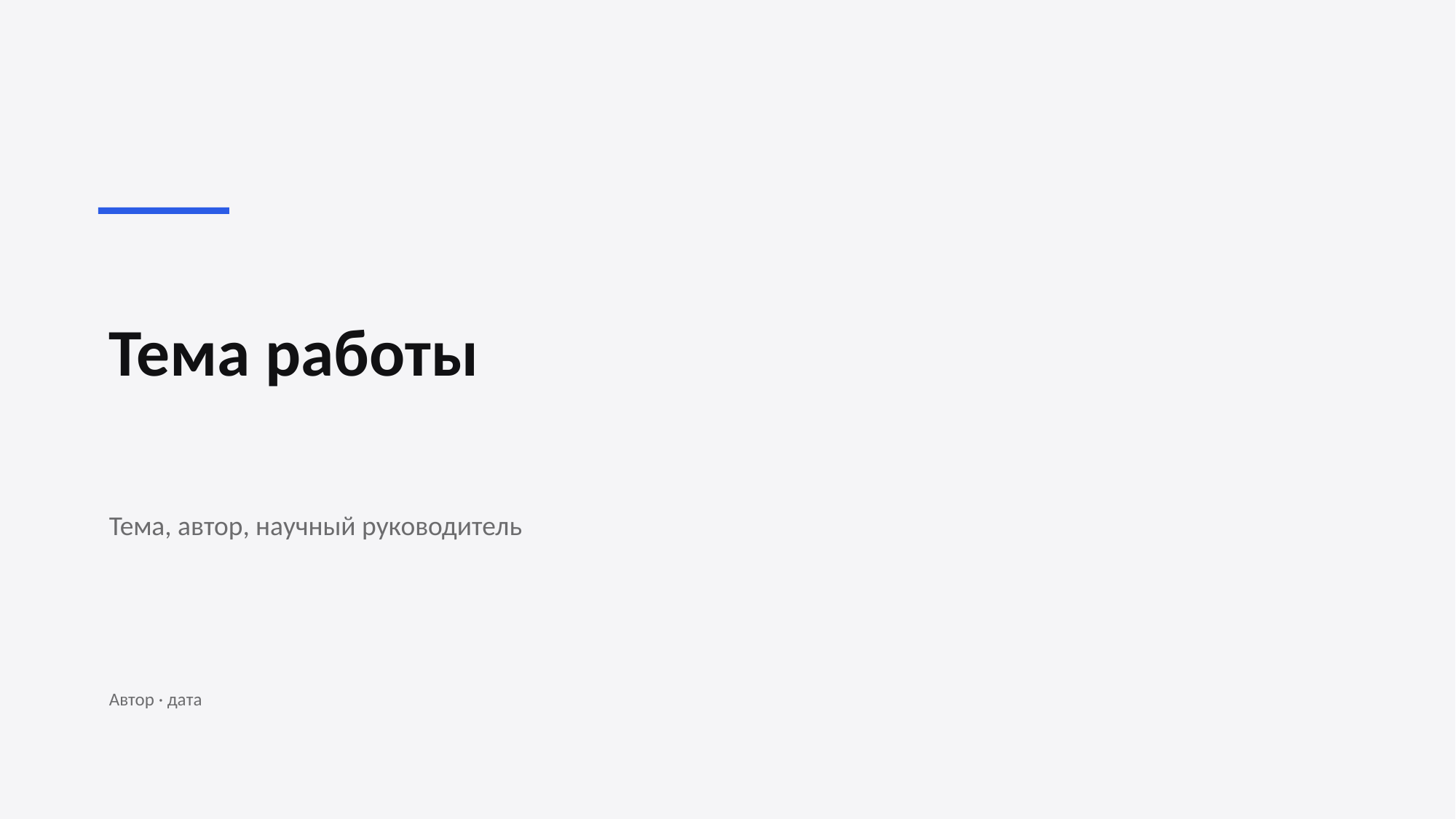

Тема работы
Тема, автор, научный руководитель
Автор · дата